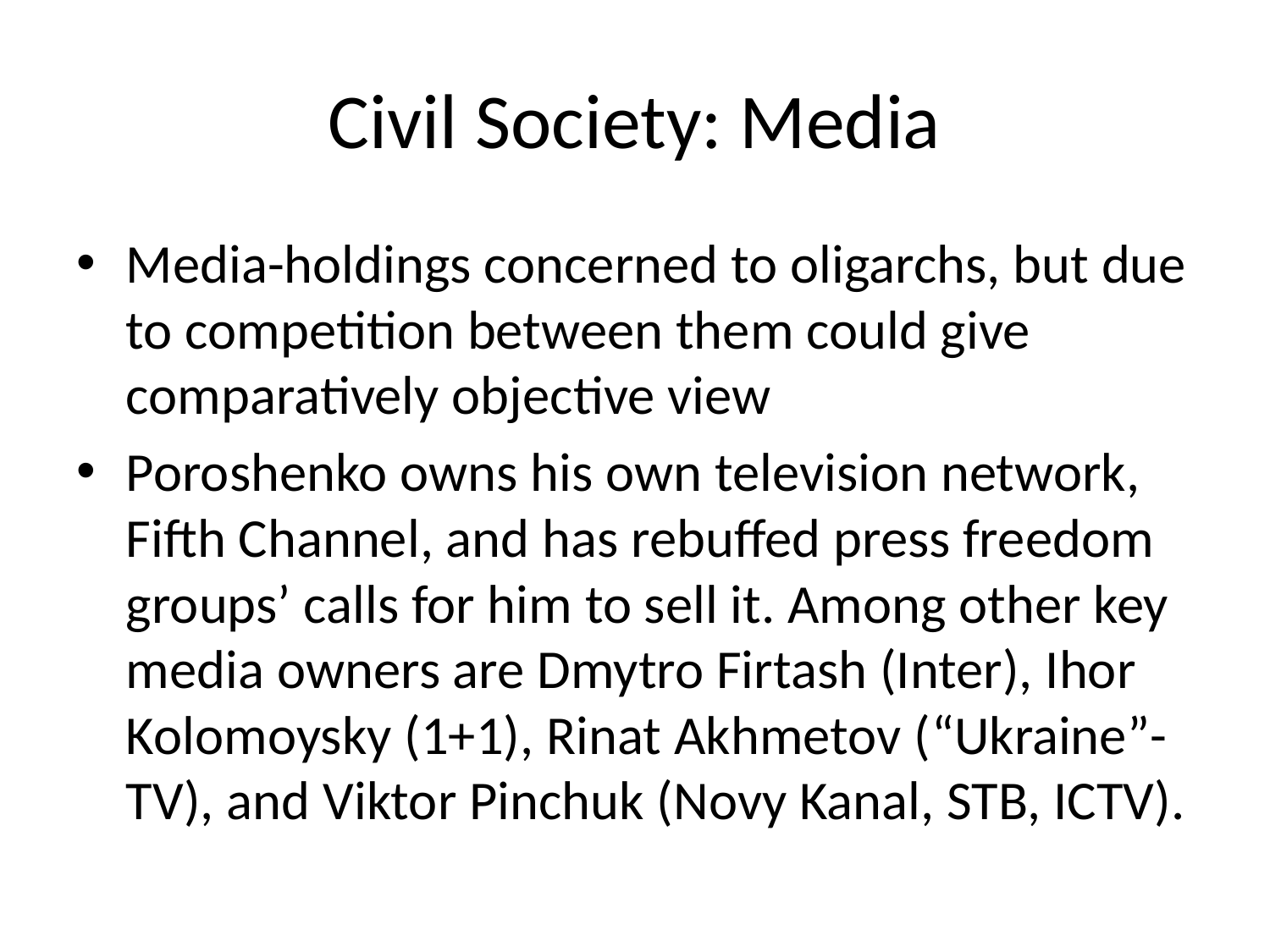

# Civil Society: Media
Media-holdings concerned to oligarchs, but due to competition between them could give comparatively objective view
Poroshenko owns his own television network, Fifth Channel, and has rebuffed press freedom groups’ calls for him to sell it. Among other key media owners are Dmytro Firtash (Inter), Ihor Kolomoysky (1+1), Rinat Akhmetov (“Ukraine”-TV), and Viktor Pinchuk (Novy Kanal, STB, ICTV).